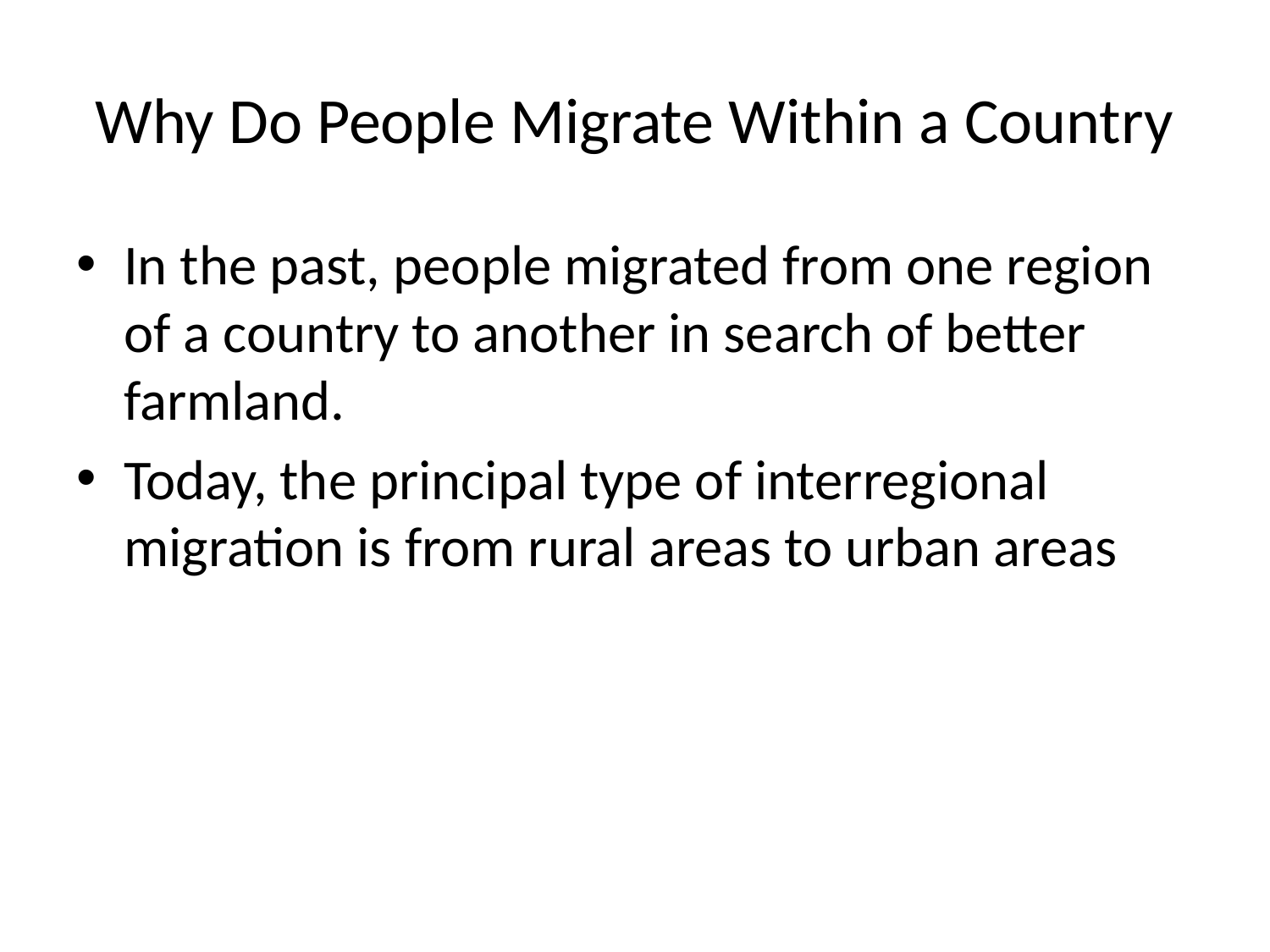

# Why Do People Migrate Within a Country
In the past, people migrated from one region of a country to another in search of better farmland.
Today, the principal type of interregional migration is from rural areas to urban areas